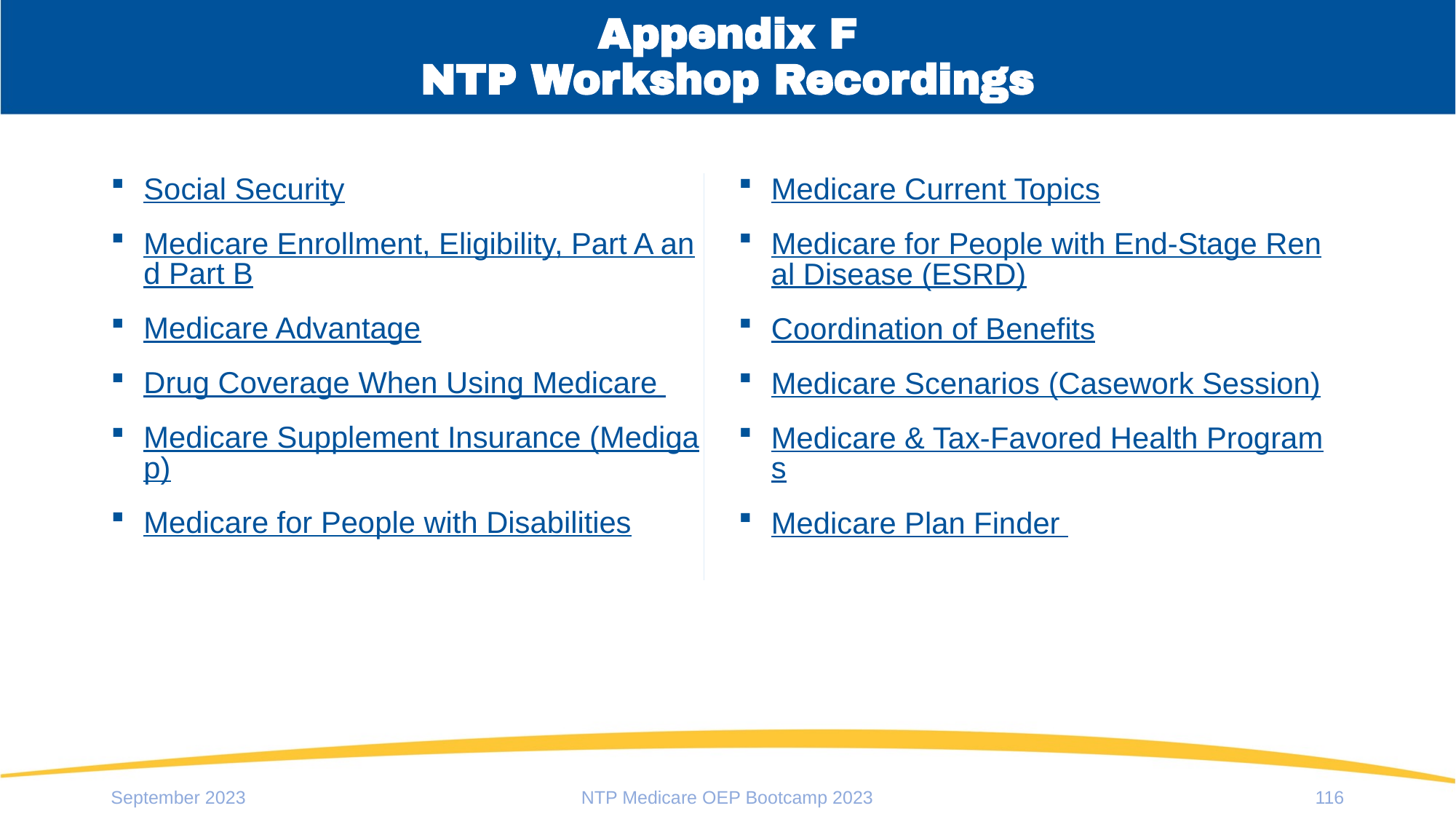

# Appendix F NTP Workshop Recordings
Social Security
Medicare Enrollment, Eligibility, Part A and Part B
Medicare Advantage
Drug Coverage When Using Medicare
Medicare Supplement Insurance (Medigap)
Medicare for People with Disabilities
Medicare Current Topics
Medicare for People with End-Stage Renal Disease (ESRD)
Coordination of Benefits
Medicare Scenarios (Casework Session)
Medicare & Tax-Favored Health Programs
Medicare Plan Finder

September 2023
NTP Medicare OEP Bootcamp 2023
116